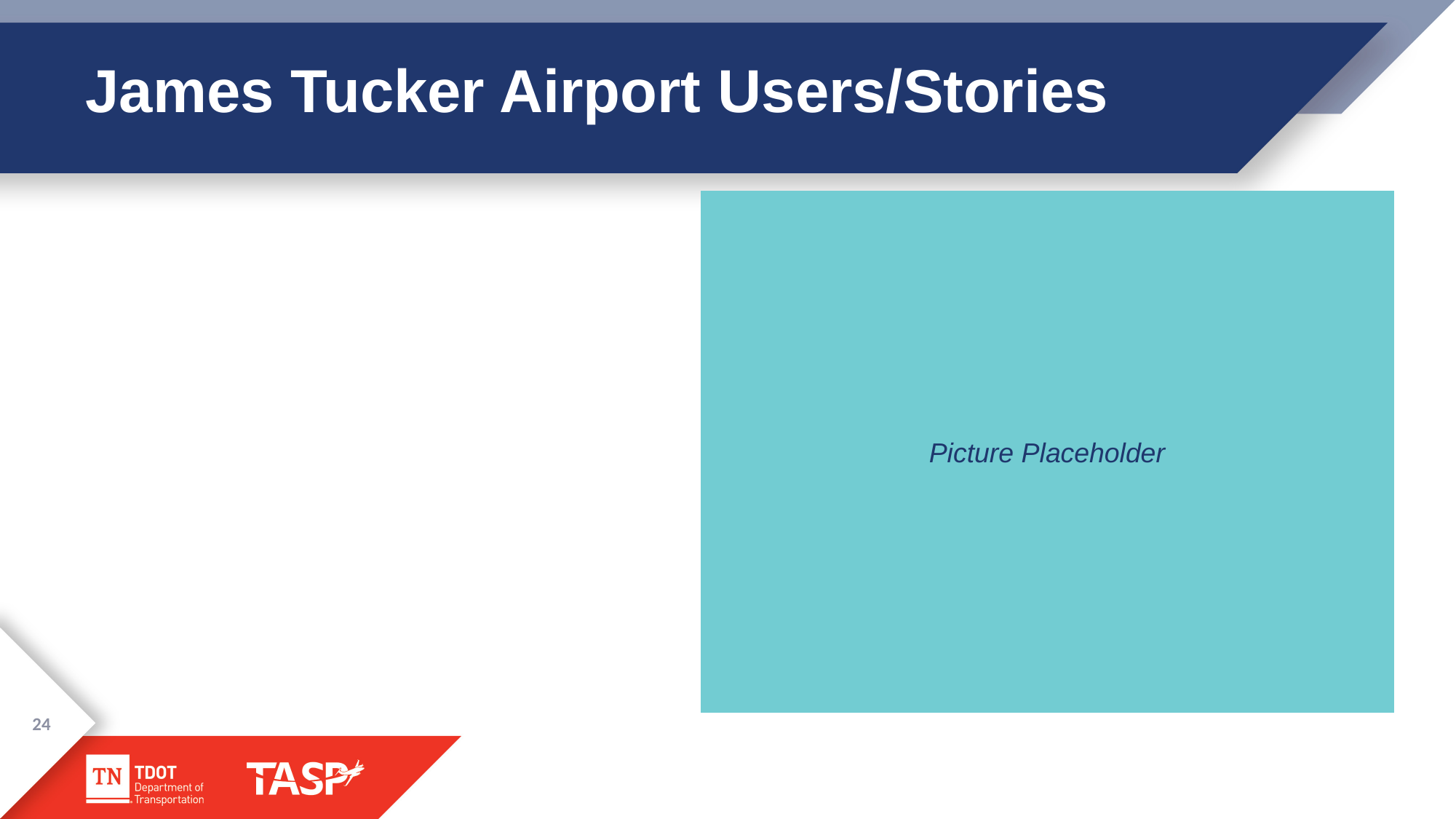

# James Tucker Airport Users/Stories

Picture Placeholder
24